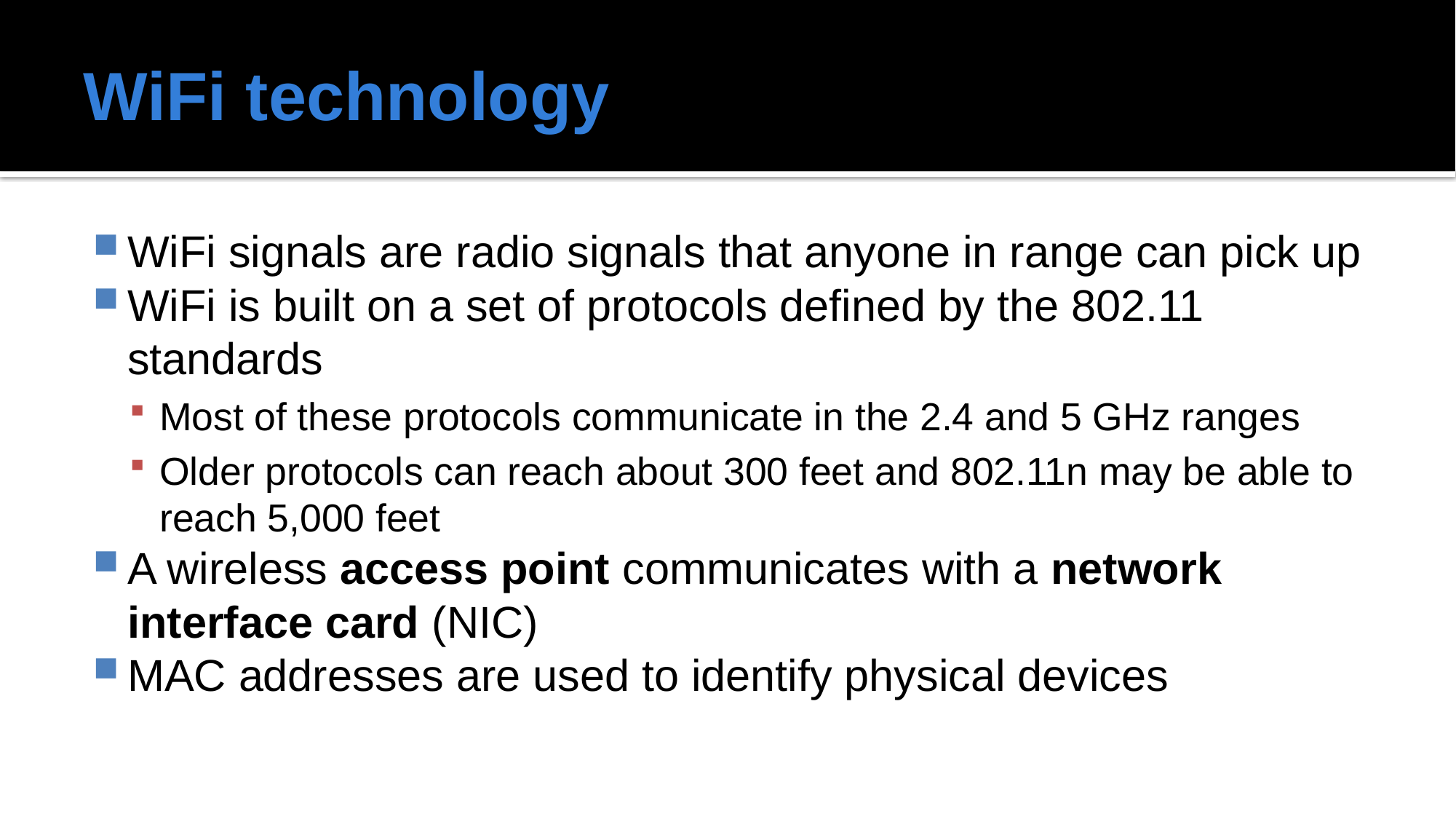

# WiFi technology
WiFi signals are radio signals that anyone in range can pick up
WiFi is built on a set of protocols defined by the 802.11 standards
Most of these protocols communicate in the 2.4 and 5 GHz ranges
Older protocols can reach about 300 feet and 802.11n may be able to reach 5,000 feet
A wireless access point communicates with a network interface card (NIC)
MAC addresses are used to identify physical devices